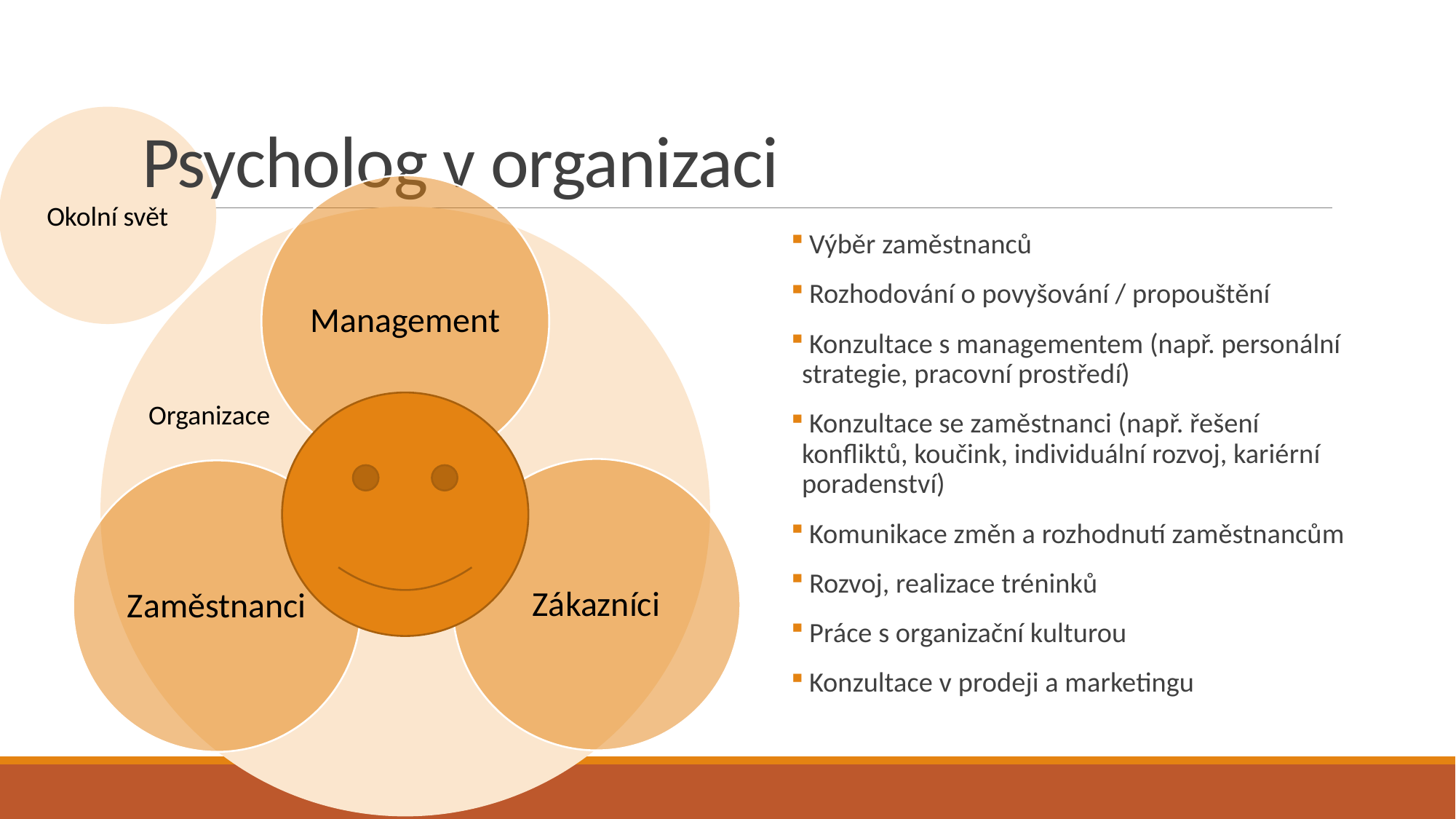

# Psycholog v organizaci
Okolní svět

 Výběr zaměstnanců
 Rozhodování o povyšování / propouštění
 Konzultace s managementem (např. personální strategie, pracovní prostředí)
 Konzultace se zaměstnanci (např. řešení konfliktů, koučink, individuální rozvoj, kariérní poradenství)
 Komunikace změn a rozhodnutí zaměstnancům
 Rozvoj, realizace tréninků
 Práce s organizační kulturou
 Konzultace v prodeji a marketingu

Management
Zákazníci
Zaměstnanci
Organizace